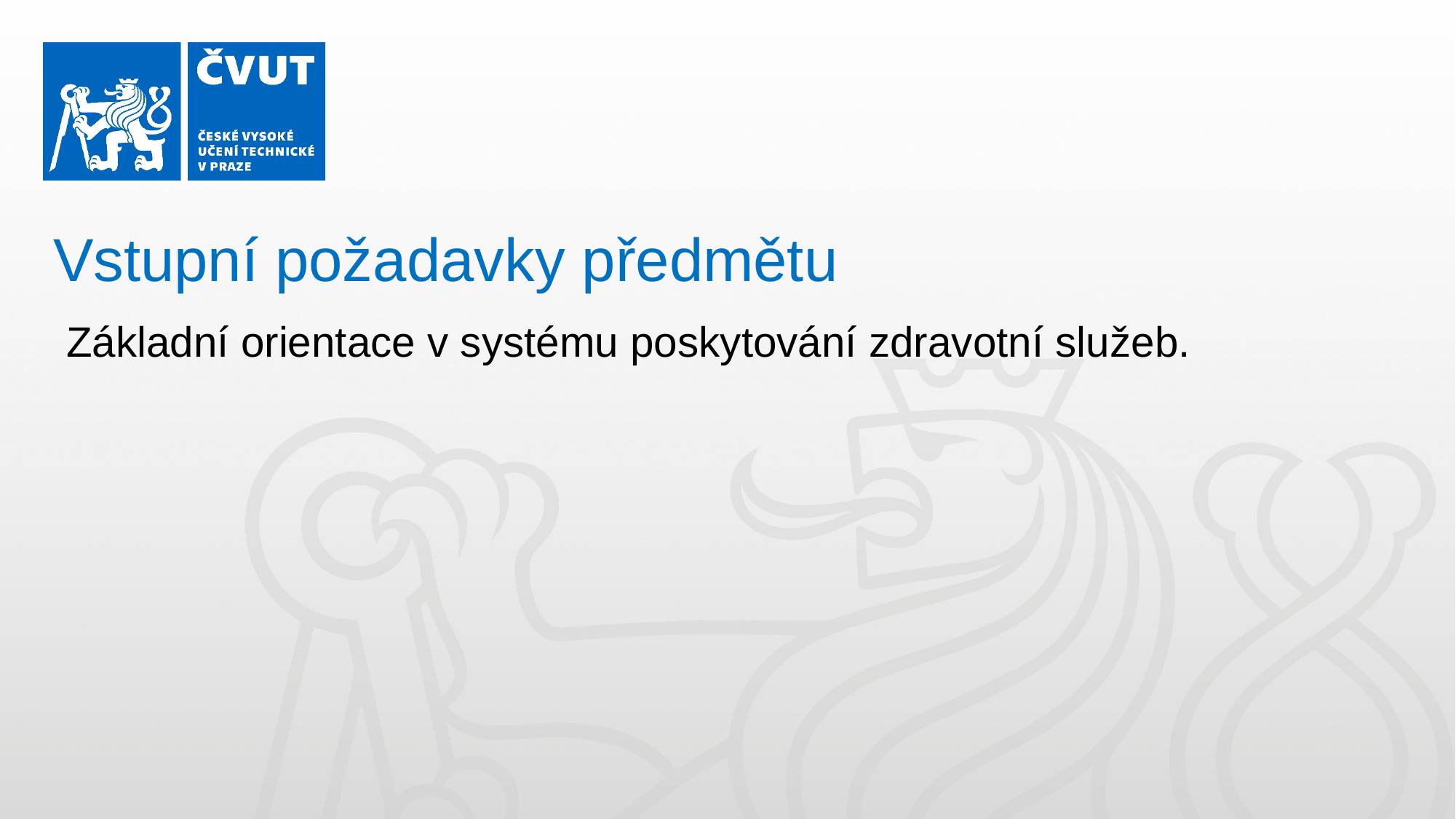

Vstupní požadavky předmětu
Základní orientace v systému poskytování zdravotní služeb.